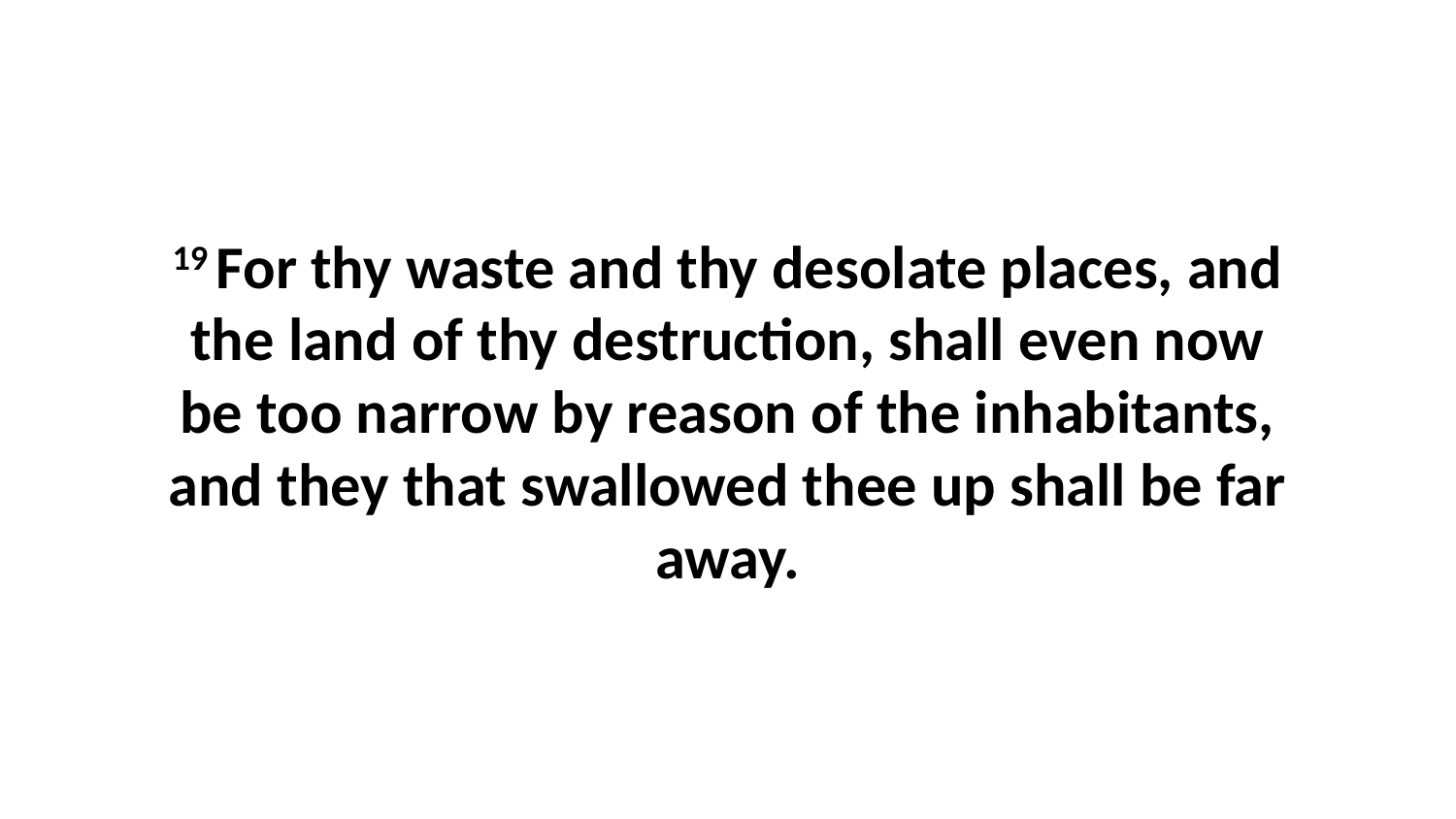

19 For thy waste and thy desolate places, and the land of thy destruction, shall even now be too narrow by reason of the inhabitants, and they that swallowed thee up shall be far away.